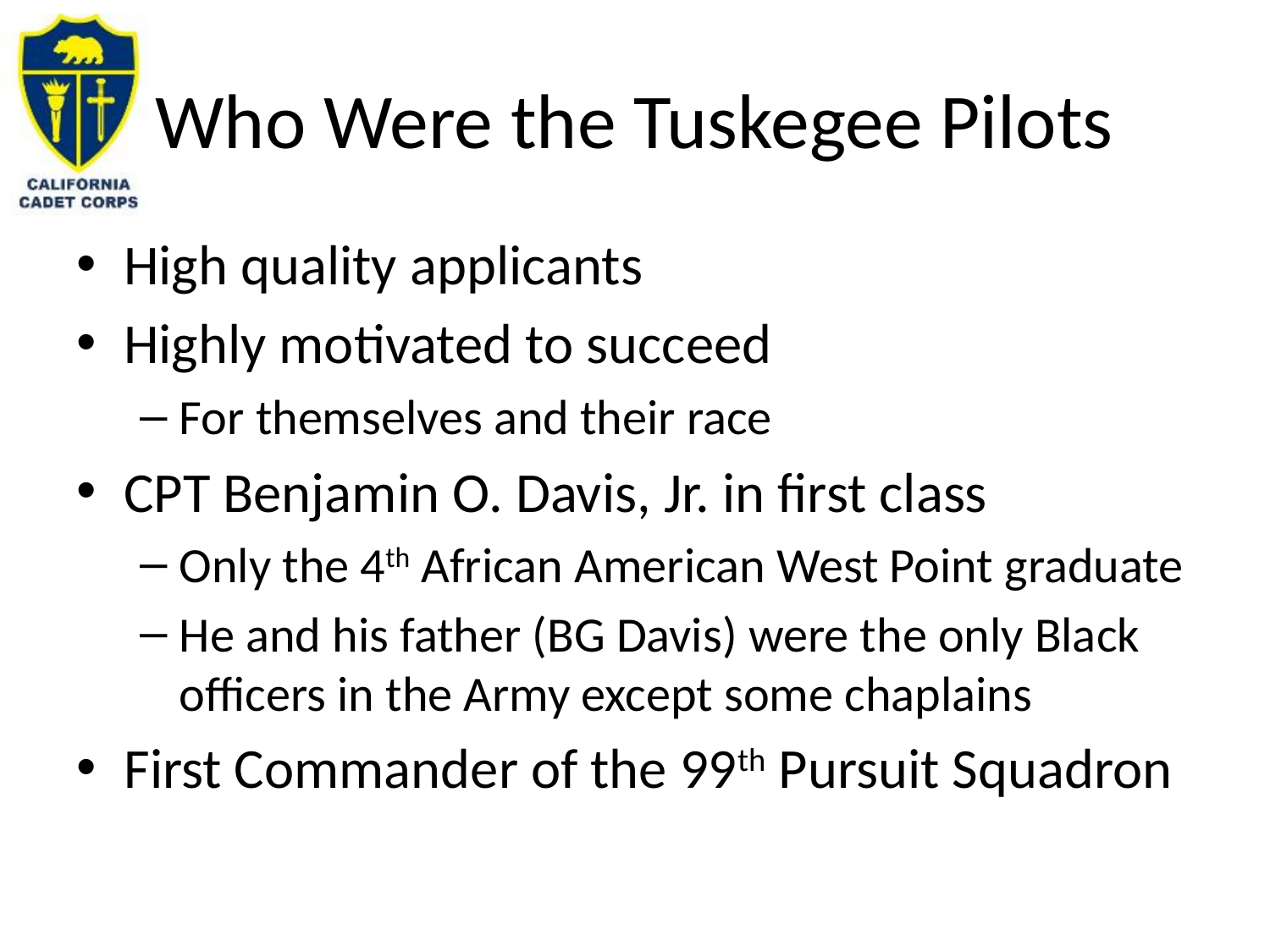

# Who Were the Tuskegee Pilots
High quality applicants
Highly motivated to succeed
For themselves and their race
CPT Benjamin O. Davis, Jr. in first class
Only the 4th African American West Point graduate
He and his father (BG Davis) were the only Black officers in the Army except some chaplains
First Commander of the 99th Pursuit Squadron